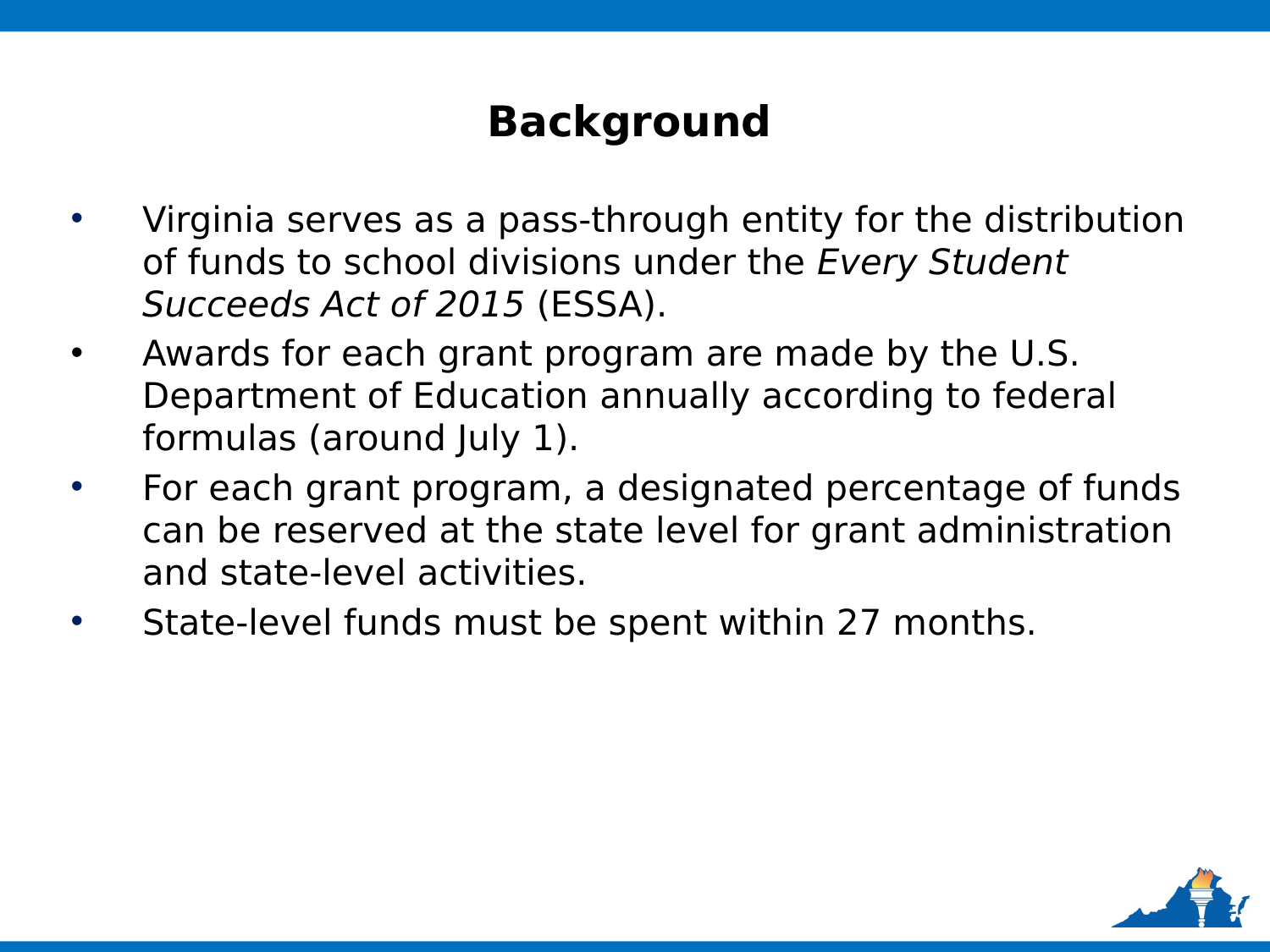

# Background
Virginia serves as a pass-through entity for the distribution of funds to school divisions under the Every Student Succeeds Act of 2015 (ESSA).
Awards for each grant program are made by the U.S. Department of Education annually according to federal formulas (around July 1).
For each grant program, a designated percentage of funds can be reserved at the state level for grant administration and state-level activities.
State-level funds must be spent within 27 months.

2